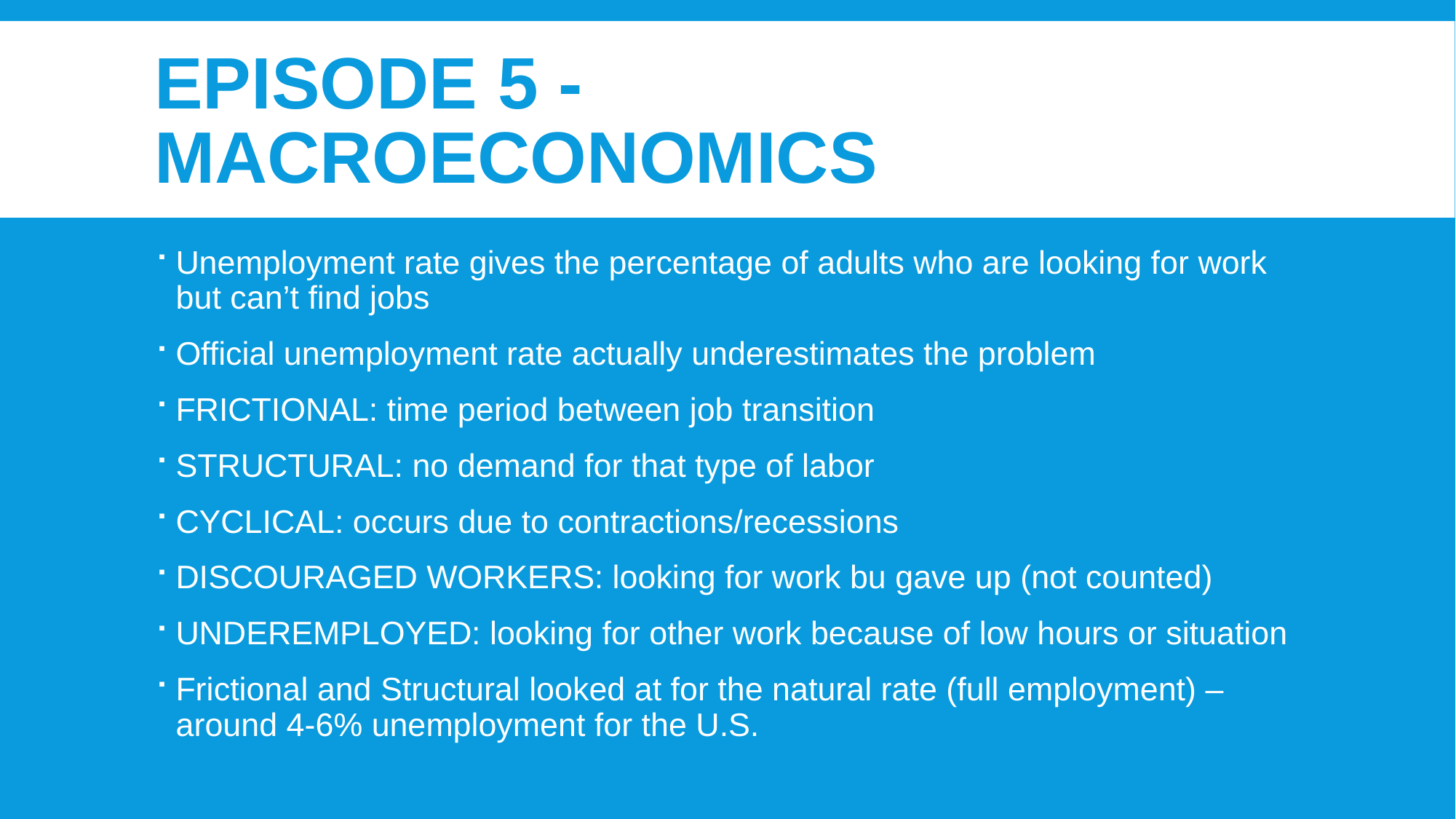

# Episode 5 - Macroeconomics
Unemployment rate gives the percentage of adults who are looking for work but can’t find jobs
Official unemployment rate actually underestimates the problem
FRICTIONAL: time period between job transition
STRUCTURAL: no demand for that type of labor
CYCLICAL: occurs due to contractions/recessions
DISCOURAGED WORKERS: looking for work bu gave up (not counted)
UNDEREMPLOYED: looking for other work because of low hours or situation
Frictional and Structural looked at for the natural rate (full employment) – around 4-6% unemployment for the U.S.